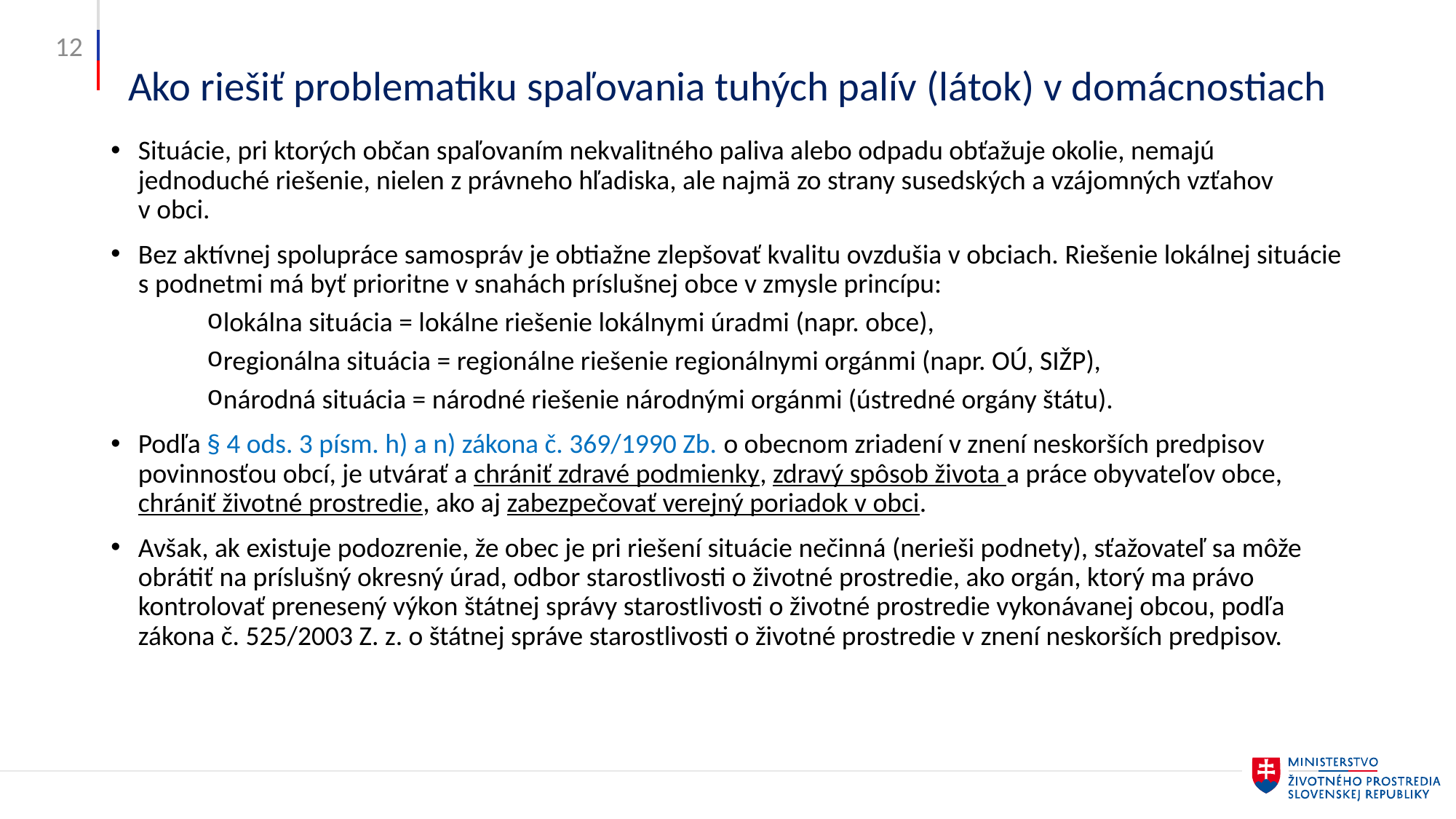

12
# Ako riešiť problematiku spaľovania tuhých palív (látok) v domácnostiach
Situácie, pri ktorých občan spaľovaním nekvalitného paliva alebo odpadu obťažuje okolie, nemajú jednoduché riešenie, nielen z právneho hľadiska, ale najmä zo strany susedských a vzájomných vzťahov
v obci.
Bez aktívnej spolupráce samospráv je obtiažne zlepšovať kvalitu ovzdušia v obciach. Riešenie lokálnej situácie s podnetmi má byť prioritne v snahách príslušnej obce v zmysle princípu:
lokálna situácia = lokálne riešenie lokálnymi úradmi (napr. obce),
regionálna situácia = regionálne riešenie regionálnymi orgánmi (napr. OÚ, SIŽP),
národná situácia = národné riešenie národnými orgánmi (ústredné orgány štátu).
Podľa § 4 ods. 3 písm. h) a n) zákona č. 369/1990 Zb. o obecnom zriadení v znení neskorších predpisov povinnosťou obcí, je utvárať a chrániť zdravé podmienky, zdravý spôsob života a práce obyvateľov obce, chrániť životné prostredie, ako aj zabezpečovať verejný poriadok v obci.
Avšak, ak existuje podozrenie, že obec je pri riešení situácie nečinná (nerieši podnety), sťažovateľ sa môže obrátiť na príslušný okresný úrad, odbor starostlivosti o životné prostredie, ako orgán, ktorý ma právo kontrolovať prenesený výkon štátnej správy starostlivosti o životné prostredie vykonávanej obcou, podľa zákona č. 525/2003 Z. z. o štátnej správe starostlivosti o životné prostredie v znení neskorších predpisov.